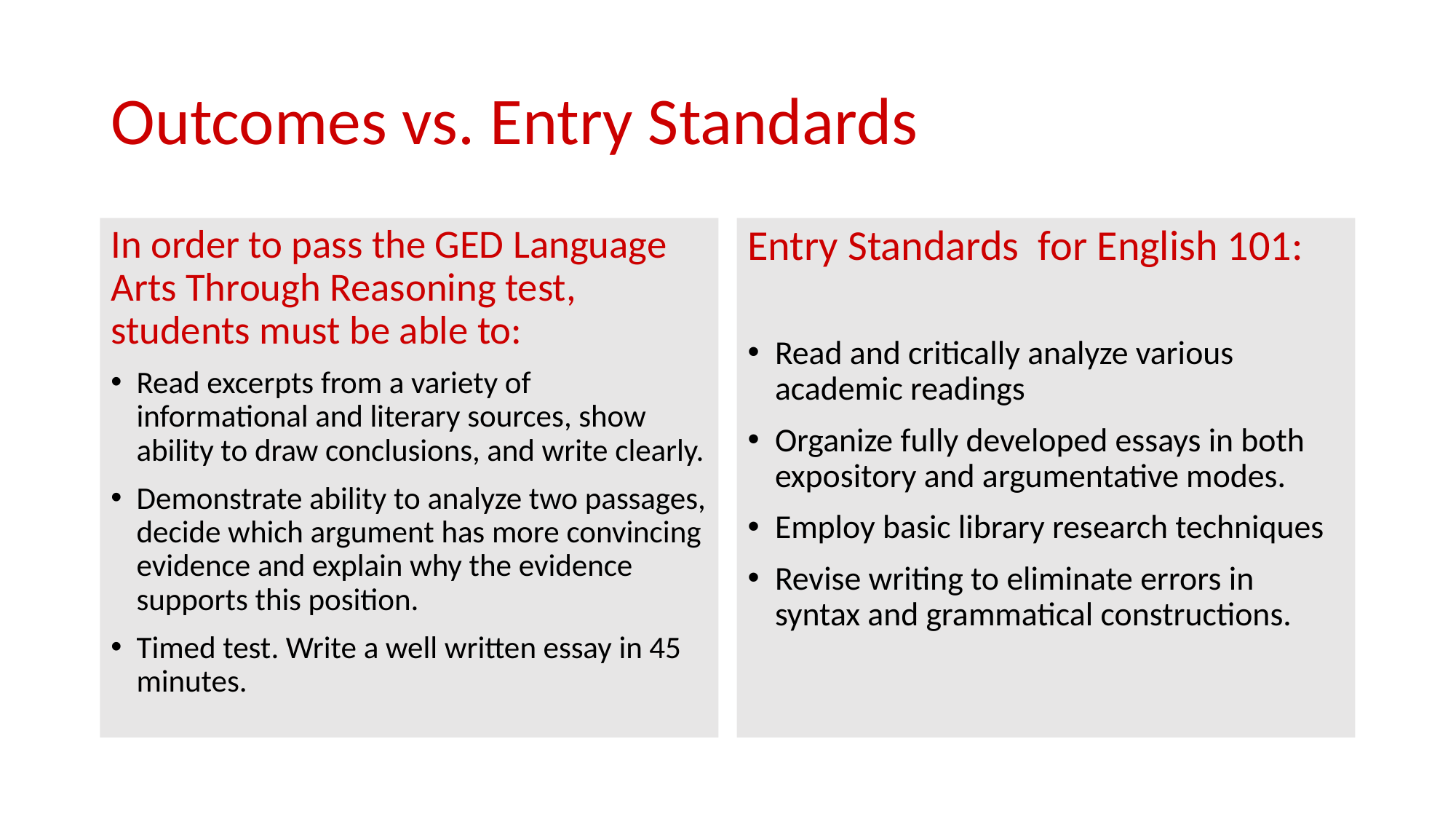

# Outcomes vs. Entry Standards
In order to pass the GED Language Arts Through Reasoning test, students must be able to:
Read excerpts from a variety of informational and literary sources, show ability to draw conclusions, and write clearly.
Demonstrate ability to analyze two passages, decide which argument has more convincing evidence and explain why the evidence supports this position.
Timed test. Write a well written essay in 45 minutes.

Entry Standards  for English 101:

Read and critically analyze various academic readings
Organize fully developed essays in both expository and argumentative modes.
Employ basic library research techniques
Revise writing to eliminate errors in syntax and grammatical constructions.